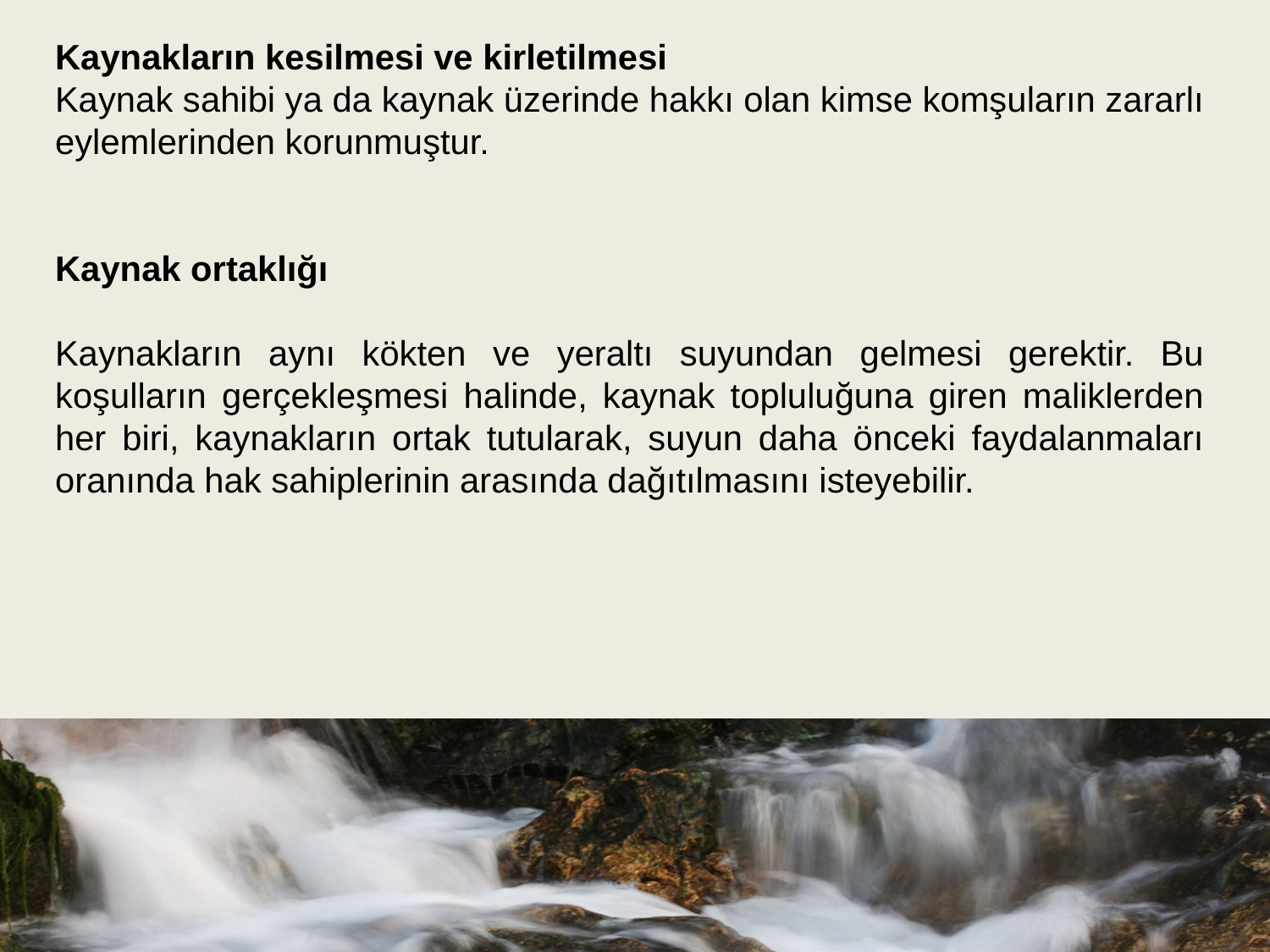

Kaynakların kesilmesi ve kirletilmesi
Kaynak sahibi ya da kaynak üzerinde hakkı olan kimse komşuların zararlı eylemlerinden korunmuştur.

Kaynak ortaklığı

Kaynakların aynı kökten ve yeraltı suyundan gelmesi gerektir. Bu koşulların gerçekleşmesi halinde, kaynak topluluğuna giren maliklerden her biri, kaynakların ortak tutularak, suyun daha önceki faydalanmaları oranında hak sahiplerinin arasında dağıtılmasını isteyebilir.